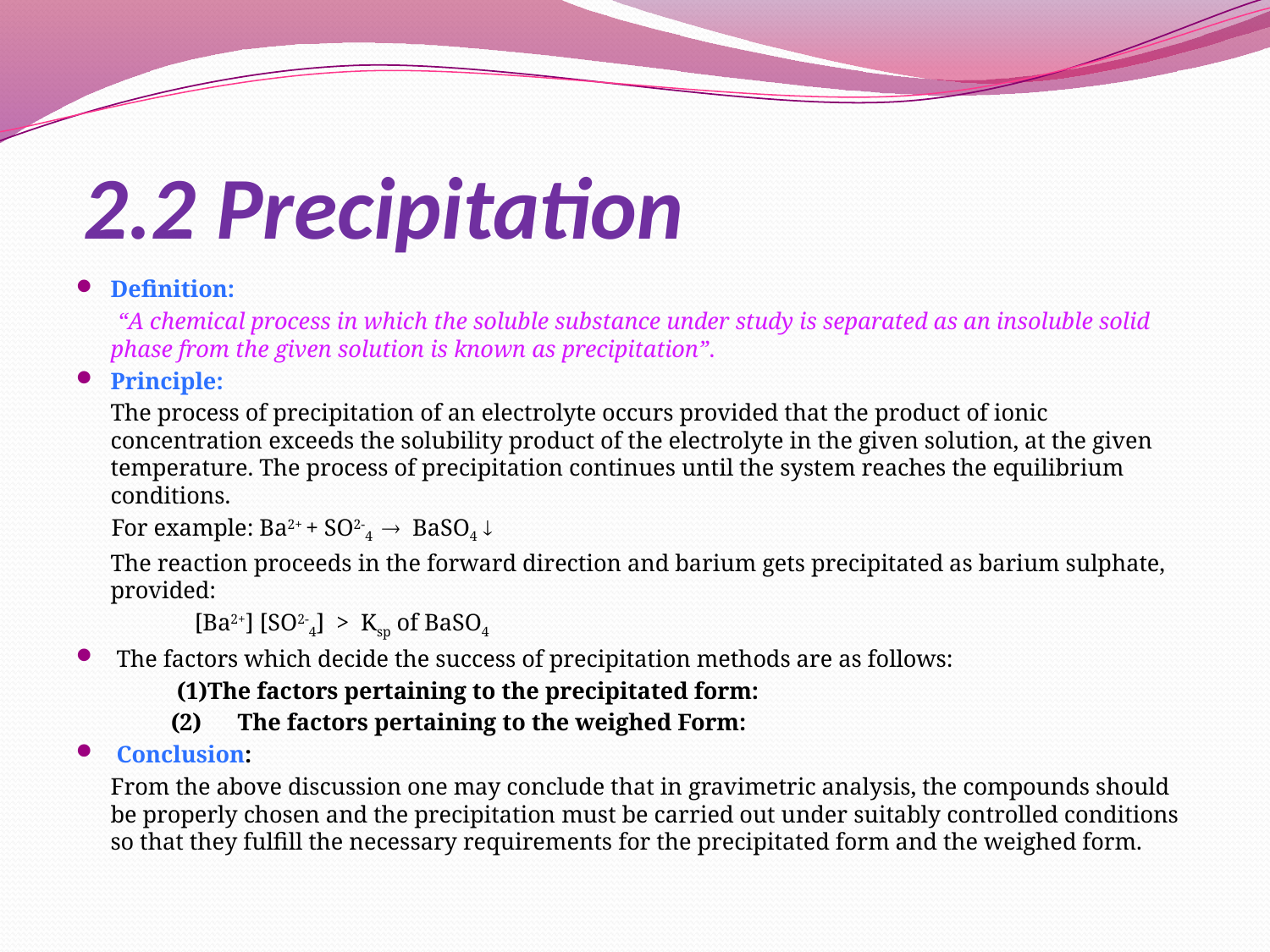

# 2.2 Precipitation
Definition:
       “A chemical process in which the soluble substance under study is separated as an insoluble solid phase from the given solution is known as precipitation”.
Principle:
	The process of precipitation of an electrolyte occurs provided that the product of ionic concentration exceeds the solubility product of the electrolyte in the given solution, at the given temperature. The process of precipitation continues until the system reaches the equilibrium conditions.
      For example: Ba2+ + SO2-4  →  BaSO4 ↓
	The reaction proceeds in the forward direction and barium gets precipitated as barium sulphate, provided:
                    [Ba2+] [SO2-4]  >  Ksp of BaSO4
 The factors which decide the success of precipitation methods are as follows:
                 (1)The factors pertaining to the precipitated form:
                (2)	The factors pertaining to the weighed Form:
 Conclusion:
	From the above discussion one may conclude that in gravimetric analysis, the compounds should be properly chosen and the precipitation must be carried out under suitably controlled conditions so that they fulfill the necessary requirements for the precipitated form and the weighed form.